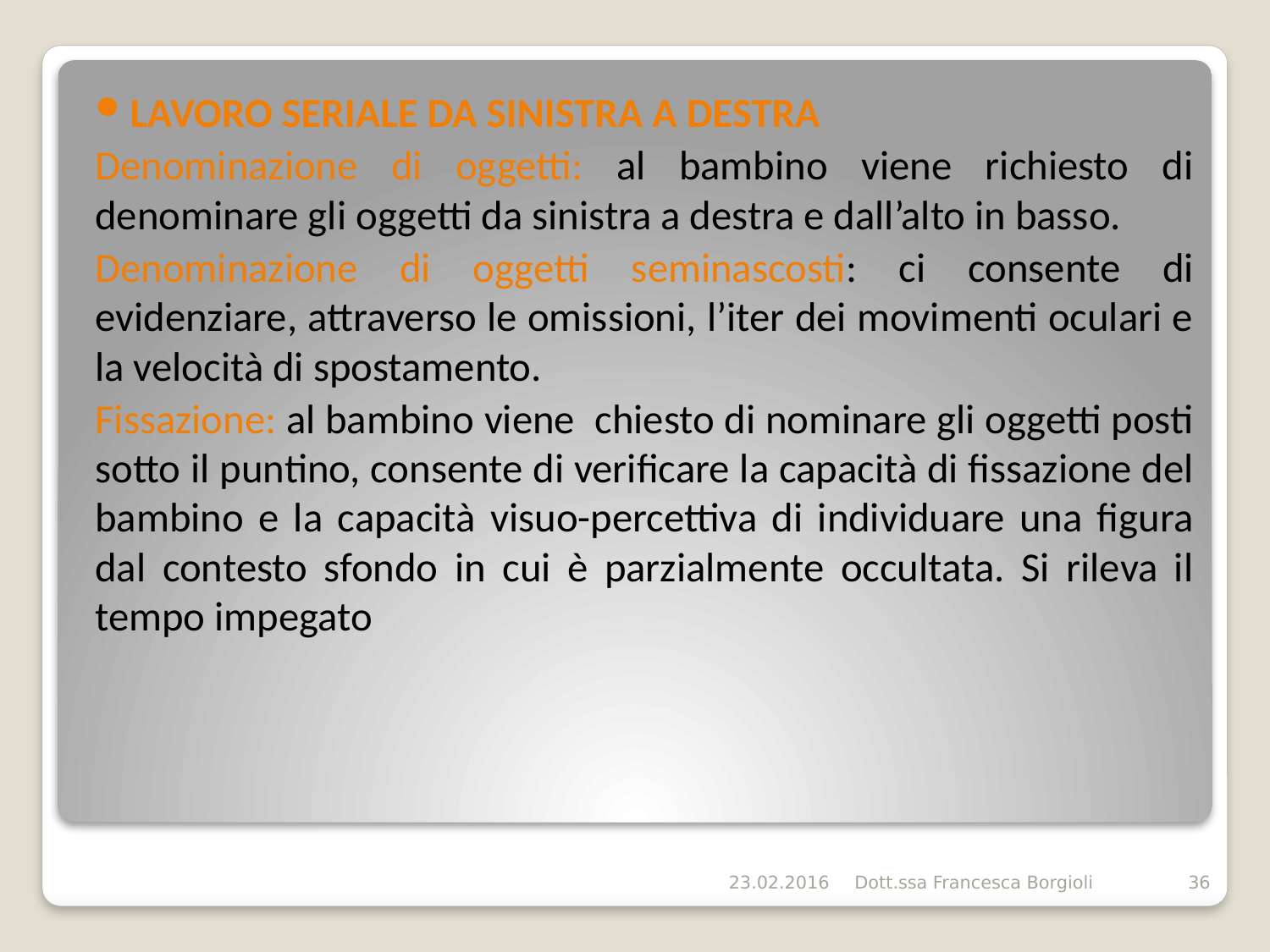

LAVORO SERIALE DA SINISTRA A DESTRA
Denominazione di oggetti: al bambino viene richiesto di denominare gli oggetti da sinistra a destra e dall’alto in basso.
Denominazione di oggetti seminascosti: ci consente di evidenziare, attraverso le omissioni, l’iter dei movimenti oculari e la velocità di spostamento.
Fissazione: al bambino viene  chiesto di nominare gli oggetti posti sotto il puntino, consente di verificare la capacità di fissazione del bambino e la capacità visuo-percettiva di individuare una figura dal contesto sfondo in cui è parzialmente occultata. Si rileva il tempo impegato
#
23.02.2016
Dott.ssa Francesca Borgioli
36